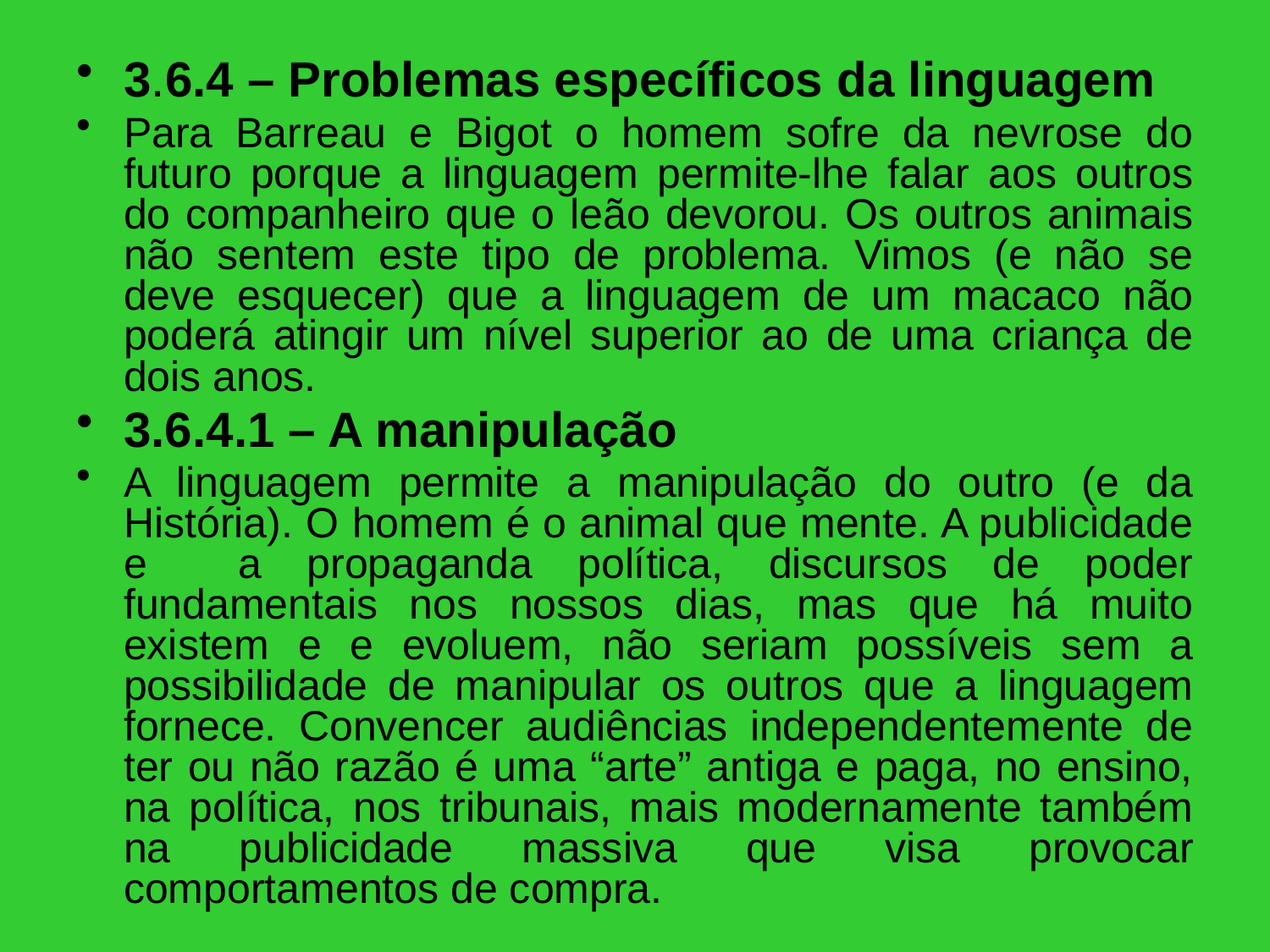

3.6.4 – Problemas específicos da linguagem
Para Barreau e Bigot o homem sofre da nevrose do futuro porque a linguagem permite-lhe falar aos outros do companheiro que o leão devorou. Os outros animais não sentem este tipo de problema. Vimos (e não se deve esquecer) que a linguagem de um macaco não poderá atingir um nível superior ao de uma criança de dois anos.
3.6.4.1 – A manipulação
A linguagem permite a manipulação do outro (e da História). O homem é o animal que mente. A publicidade e  a propaganda política, discursos de poder fundamentais nos nossos dias, mas que há muito existem e e evoluem, não seriam possíveis sem a possibilidade de manipular os outros que a linguagem fornece. Convencer audiências independentemente de ter ou não razão é uma “arte” antiga e paga, no ensino, na política, nos tribunais, mais modernamente também na publicidade massiva que visa provocar comportamentos de compra.